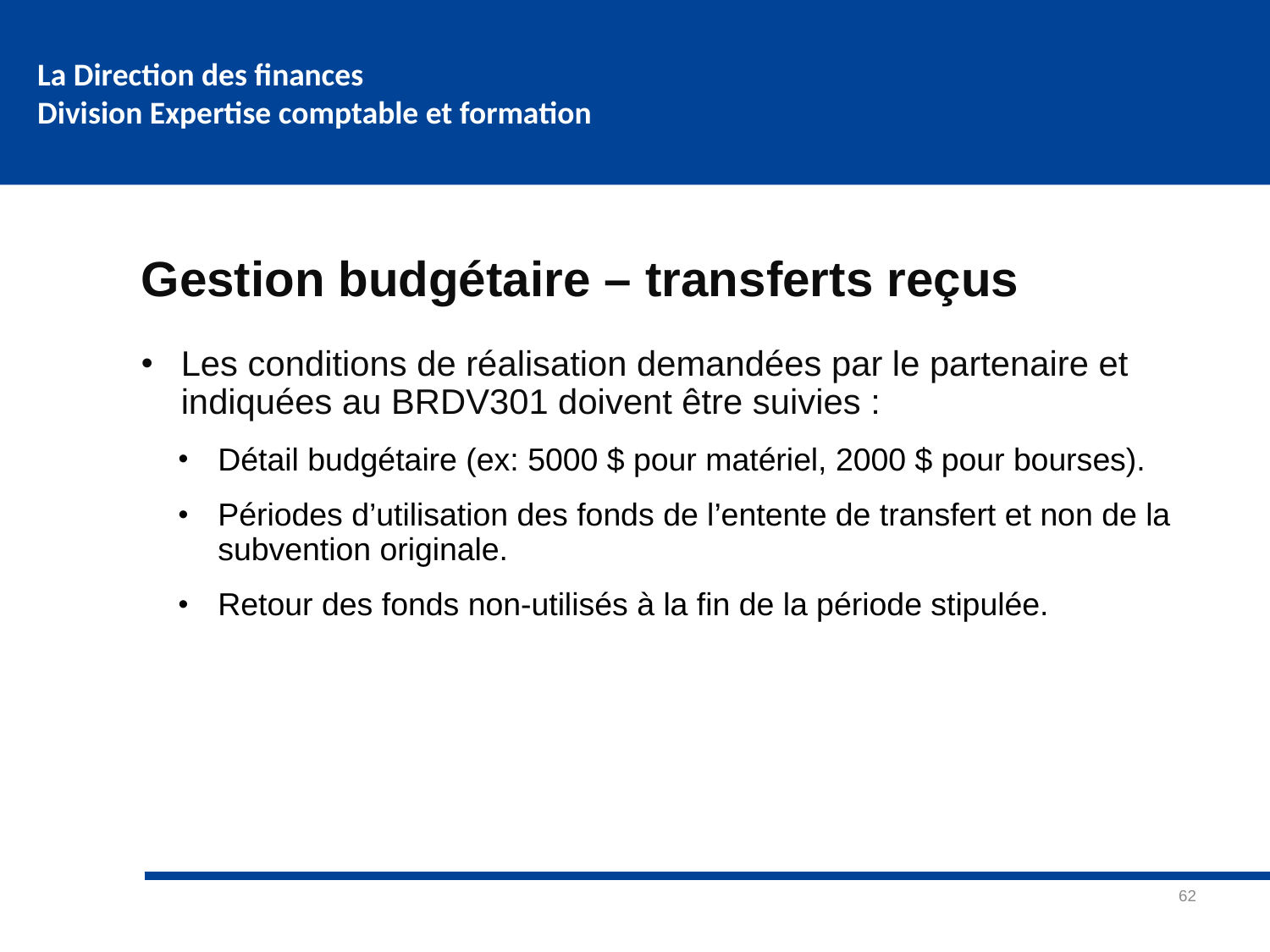

# Gestion budgétaire – transferts reçus
Les conditions de réalisation demandées par le partenaire et indiquées au BRDV301 doivent être suivies :
Détail budgétaire (ex: 5000 $ pour matériel, 2000 $ pour bourses).
Périodes d’utilisation des fonds de l’entente de transfert et non de la subvention originale.
Retour des fonds non-utilisés à la fin de la période stipulée.
62